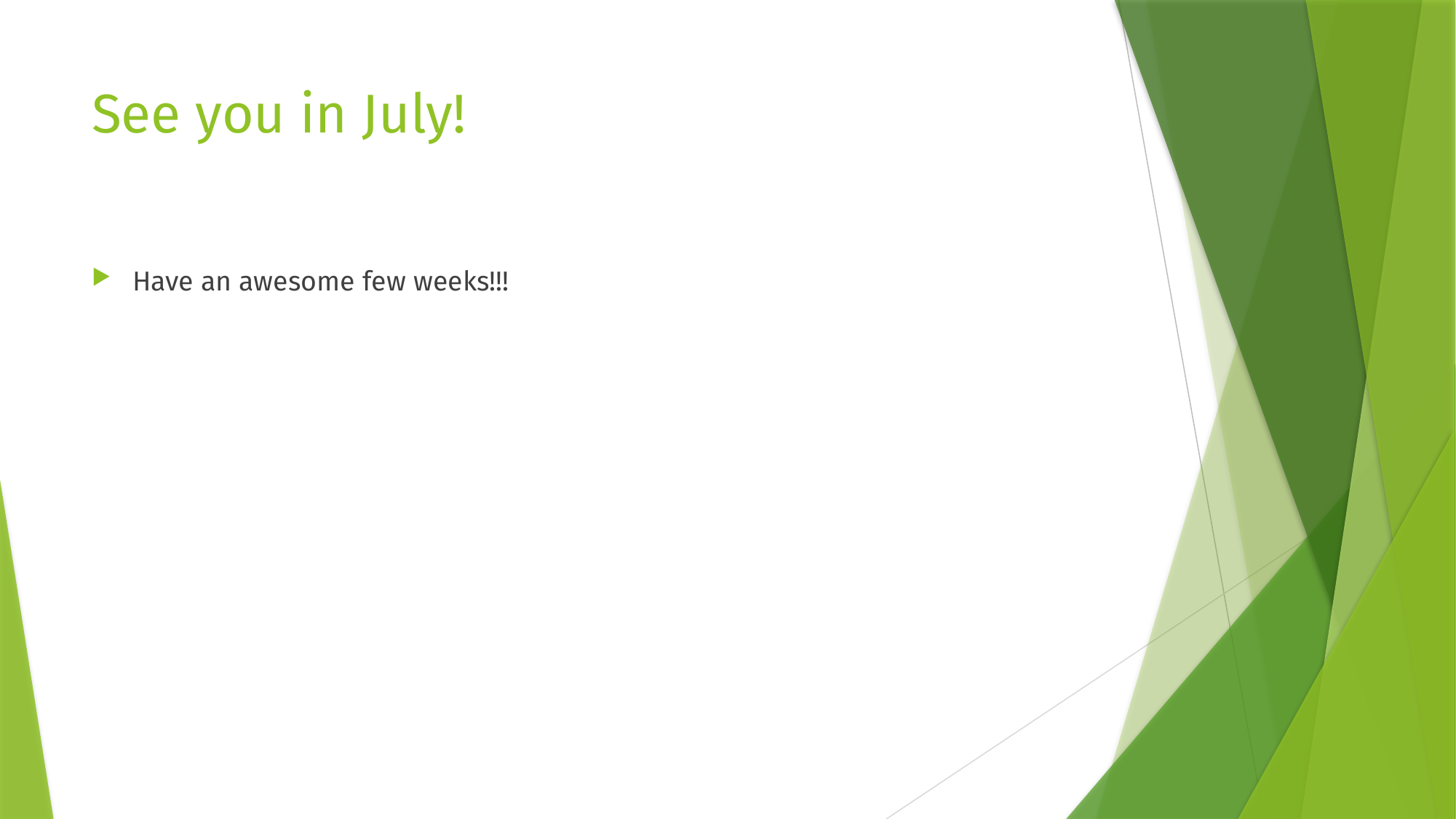

# See you in July!
Have an awesome few weeks!!!